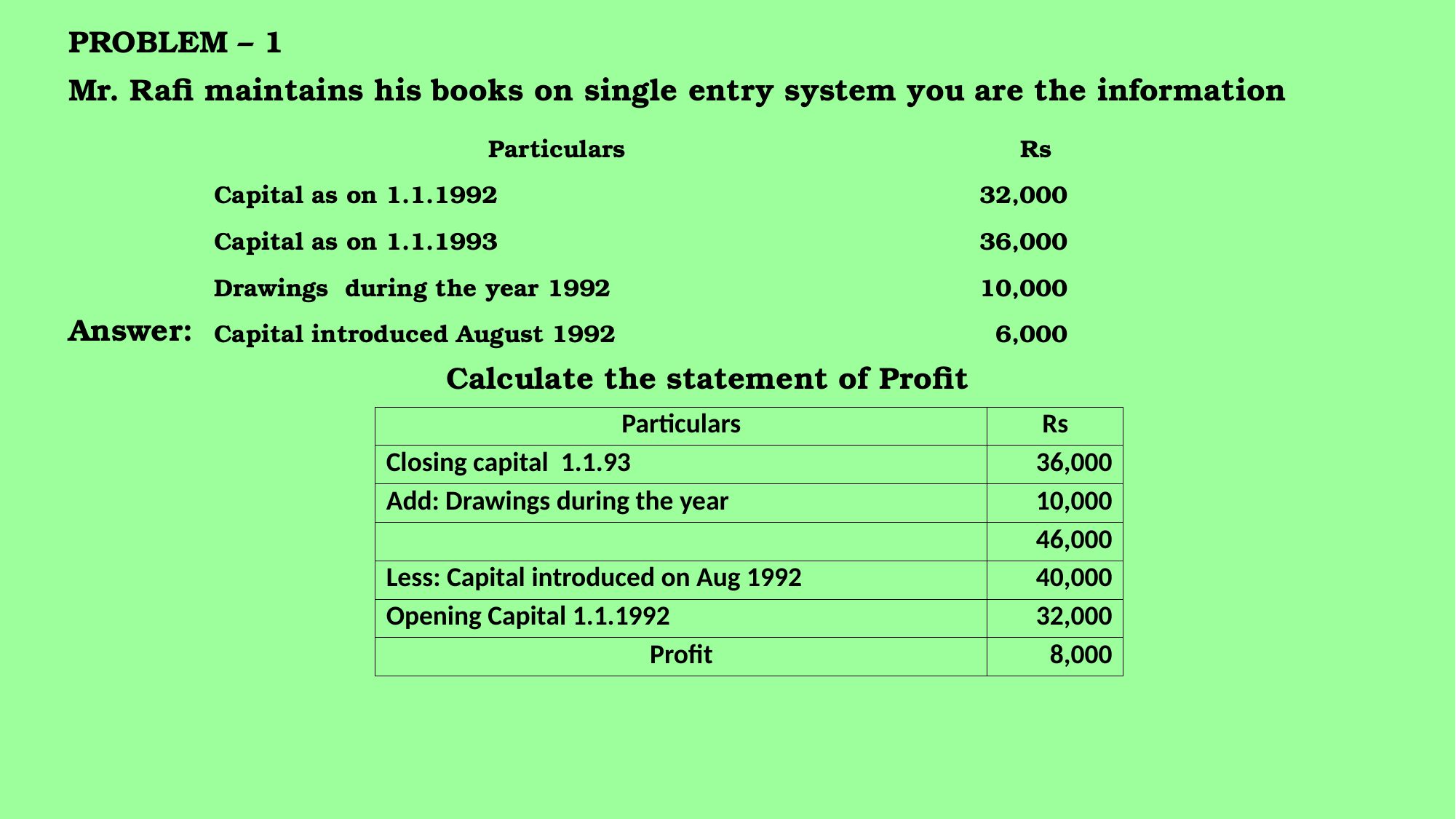

PROBLEM – 1
Mr. Rafi maintains his books on single entry system you are the information

Answer:
Calculate the statement of Profit

| Particulars | Rs |
| --- | --- |
| Capital as on 1.1.1992 | 32,000 |
| Capital as on 1.1.1993 | 36,000 |
| Drawings during the year 1992 | 10,000 |
| Capital introduced August 1992 | 6,000 |
| Particulars | Rs |
| --- | --- |
| Closing capital 1.1.93 | 36,000 |
| Add: Drawings during the year | 10,000 |
|  | 46,000 |
| Less: Capital introduced on Aug 1992 | 40,000 |
| Opening Capital 1.1.1992 | 32,000 |
| Profit | 8,000 |